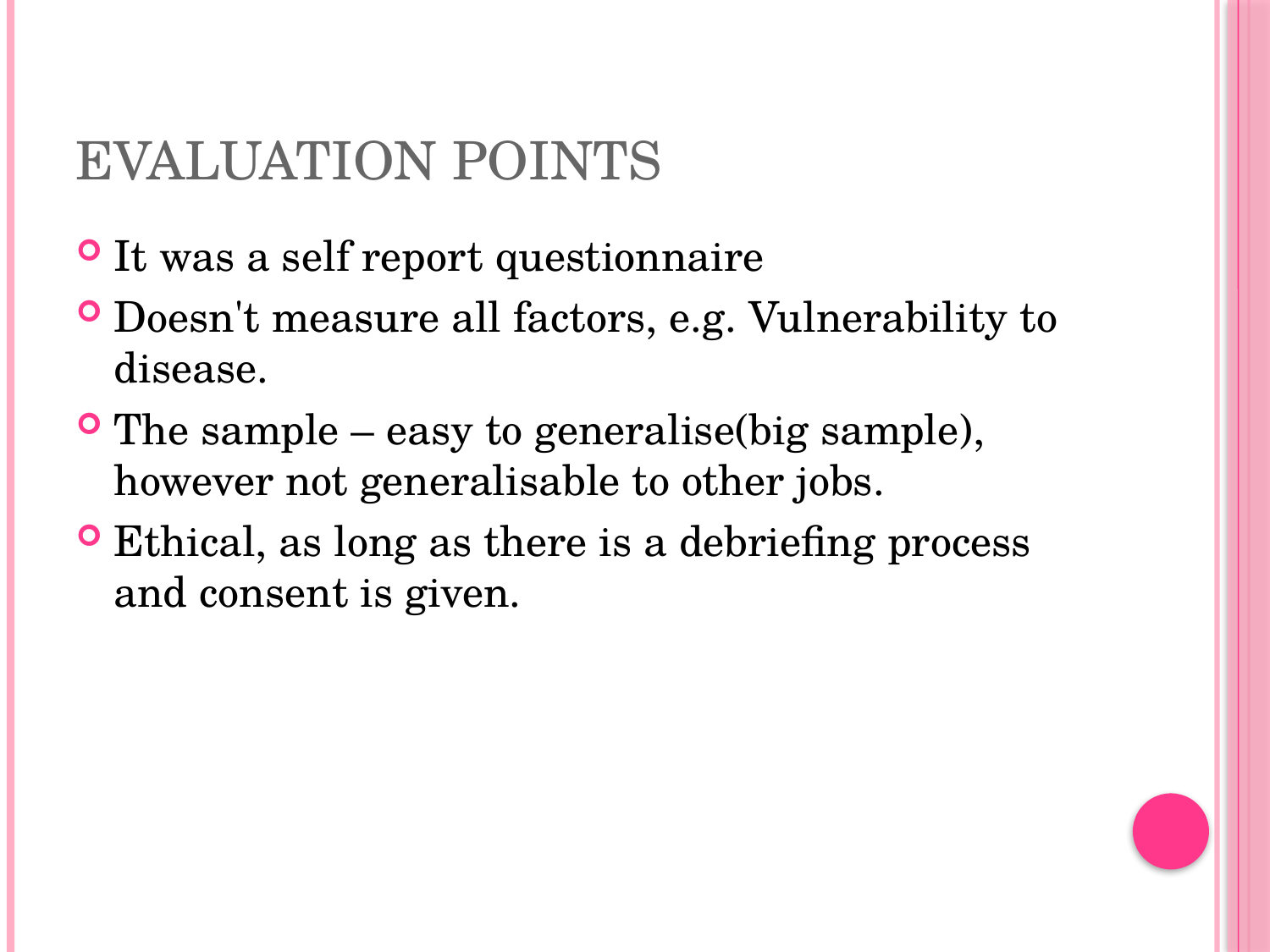

# Evaluation points
It was a self report questionnaire
Doesn't measure all factors, e.g. Vulnerability to disease.
The sample – easy to generalise(big sample), however not generalisable to other jobs.
Ethical, as long as there is a debriefing process and consent is given.